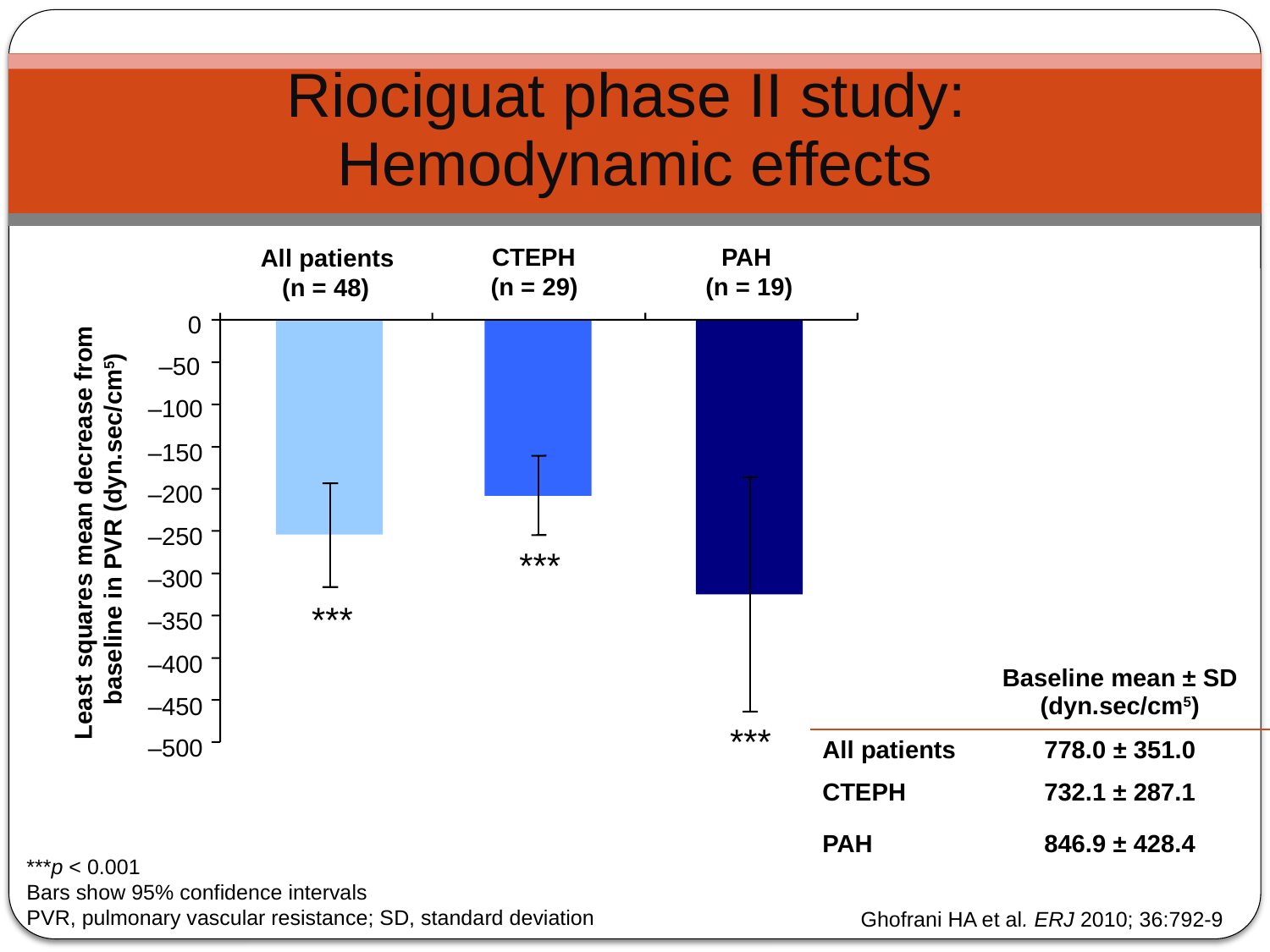

# Riociguat phase II study: Hemodynamic effects

CTEPH
PAH
All patients
(n = 29)
(n = 19)
(n = 48)
0

–50

–100

–150

–200

Least squares mean decrease from
 baseline in PVR (dyn.sec/cm5)
–250

***
–300

***
–350

–400
|  | Baseline mean ± SD (dyn.sec/cm5) |
| --- | --- |
| All patients | 778.0 ± 351.0 |
| CTEPH | 732.1 ± 287.1 |
| PAH | 846.9 ± 428.4 |

–450

***
–500

***p < 0.001
Bars show 95% confidence intervals
PVR, pulmonary vascular resistance; SD, standard deviation
Ghofrani HA et al. ERJ 2010; 36:792-9